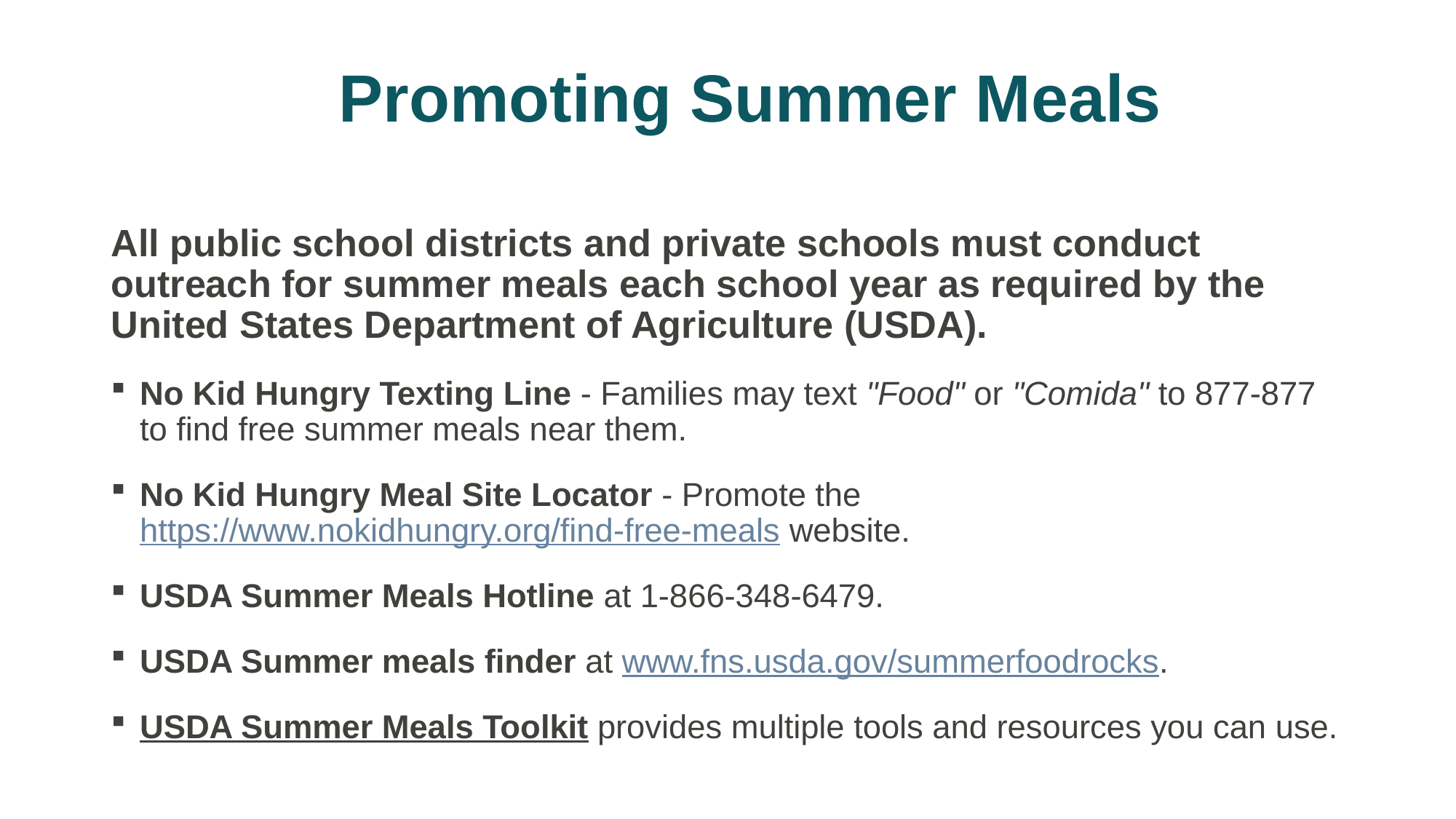

# Promoting Summer Meals
All public school districts and private schools must conduct outreach for summer meals each school year as required by the United States Department of Agriculture (USDA).
No Kid Hungry Texting Line - Families may text "Food" or "Comida" to 877-877 to find free summer meals near them.
No Kid Hungry Meal Site Locator - Promote the https://www.nokidhungry.org/find-free-meals website.
USDA Summer Meals Hotline at 1-866-348-6479.
USDA Summer meals finder at www.fns.usda.gov/summerfoodrocks.
USDA Summer Meals Toolkit provides multiple tools and resources you can use.